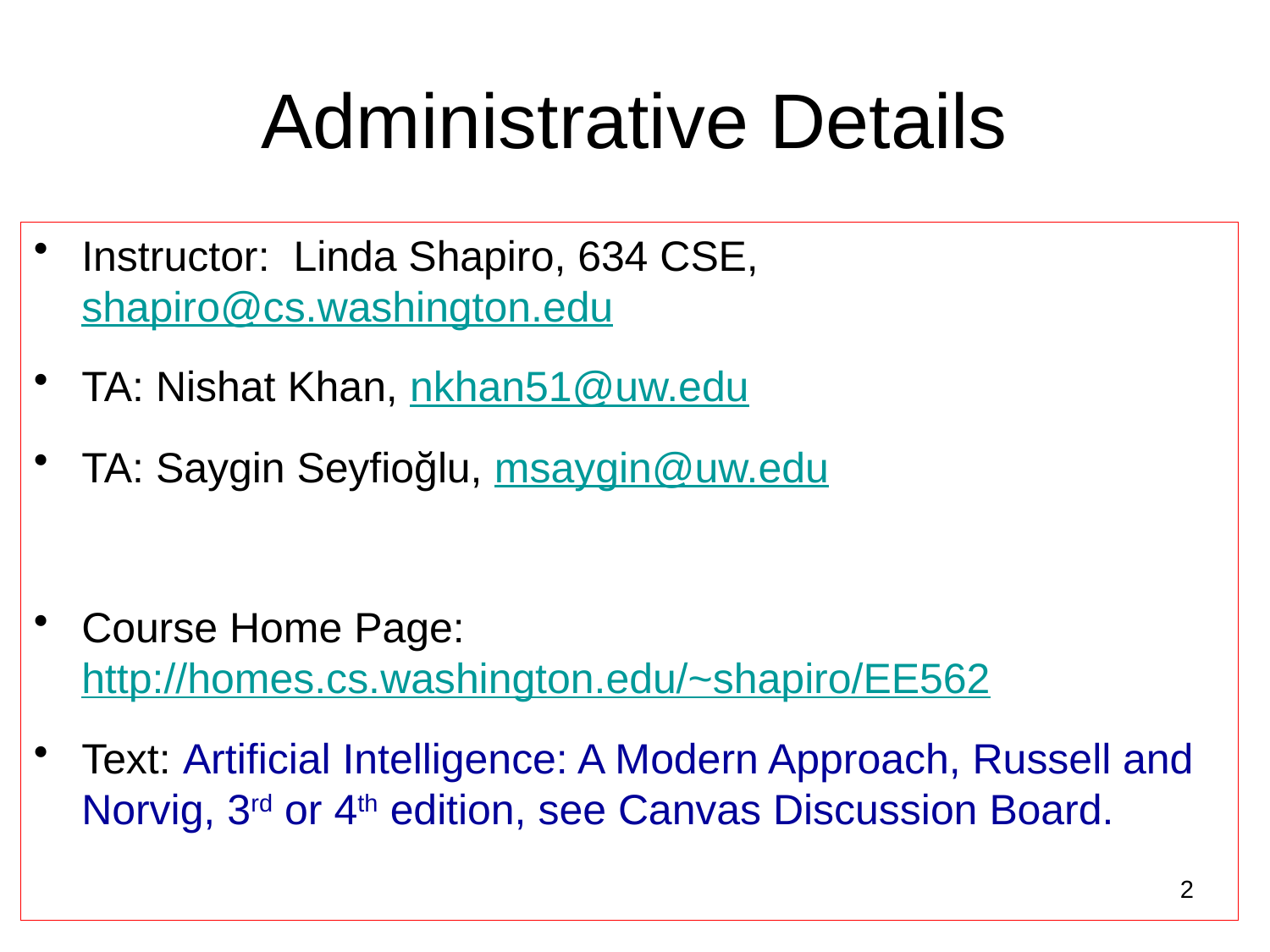

# Administrative Details
Instructor:  Linda Shapiro, 634 CSE,                               shapiro@cs.washington.edu
TA: Nishat Khan, nkhan51@uw.edu
TA: Saygin Seyfioğlu, msaygin@uw.edu

Course Home Page: http://homes.cs.washington.edu/~shapiro/EE562
Text: Artificial Intelligence: A Modern Approach, Russell and Norvig, 3rd or 4th edition, see Canvas Discussion Board.
2